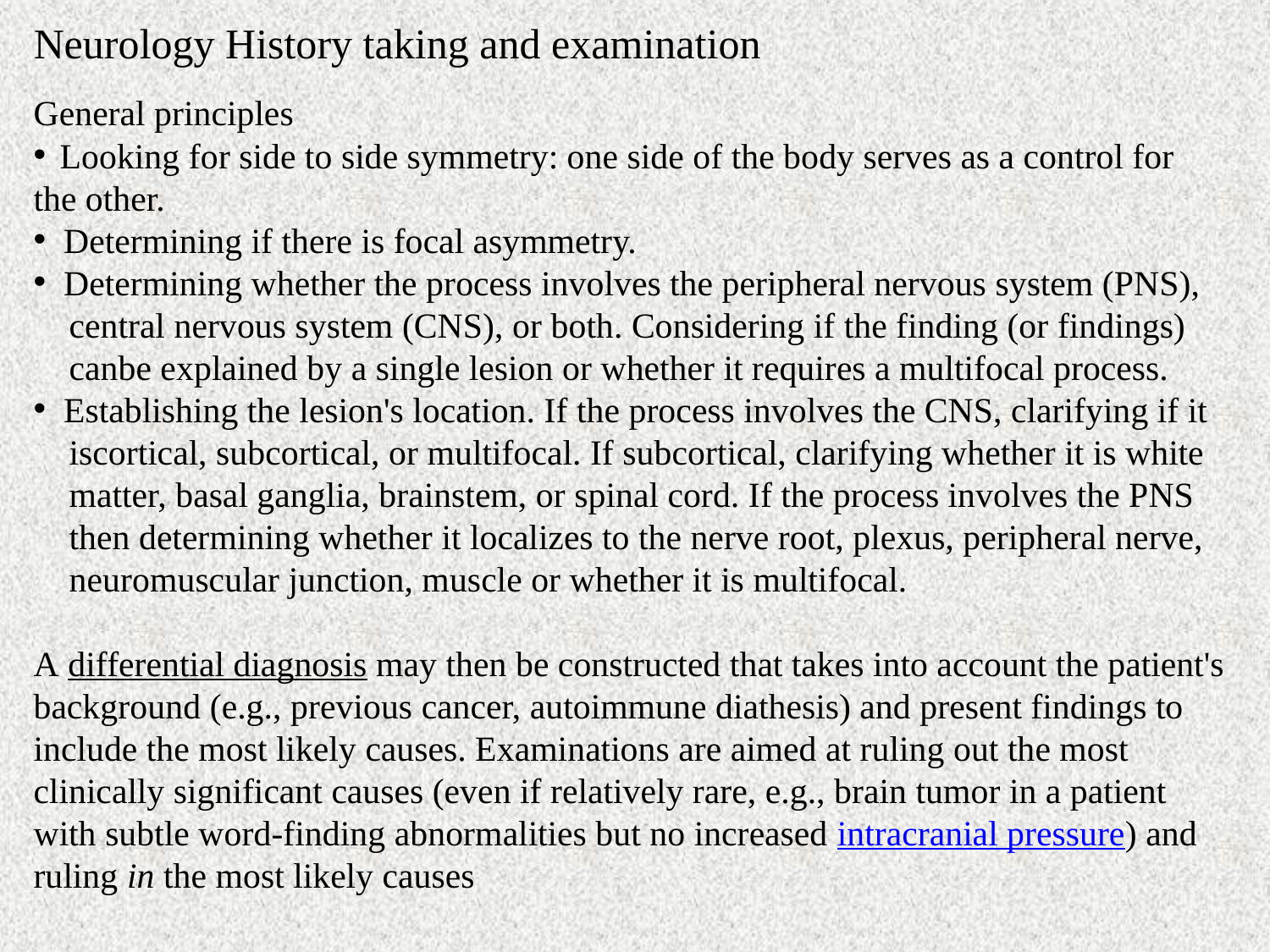

Neurology History taking and examination
General principles
  Looking for side to side symmetry: one side of the body serves as a control for the other.
  Determining if there is focal asymmetry.
  Determining whether the process involves the peripheral nervous system (PNS),
    central nervous system (CNS), or both. Considering if the finding (or findings)
    canbe explained by a single lesion or whether it requires a multifocal process.
  Establishing the lesion's location. If the process involves the CNS, clarifying if it
    iscortical, subcortical, or multifocal. If subcortical, clarifying whether it is white
    matter, basal ganglia, brainstem, or spinal cord. If the process involves the PNS
    then determining whether it localizes to the nerve root, plexus, peripheral nerve,
    neuromuscular junction, muscle or whether it is multifocal.

A differential diagnosis may then be constructed that takes into account the patient's background (e.g., previous cancer, autoimmune diathesis) and present findings to include the most likely causes. Examinations are aimed at ruling out the most clinically significant causes (even if relatively rare, e.g., brain tumor in a patient with subtle word-finding abnormalities but no increased intracranial pressure) and ruling in the most likely causes